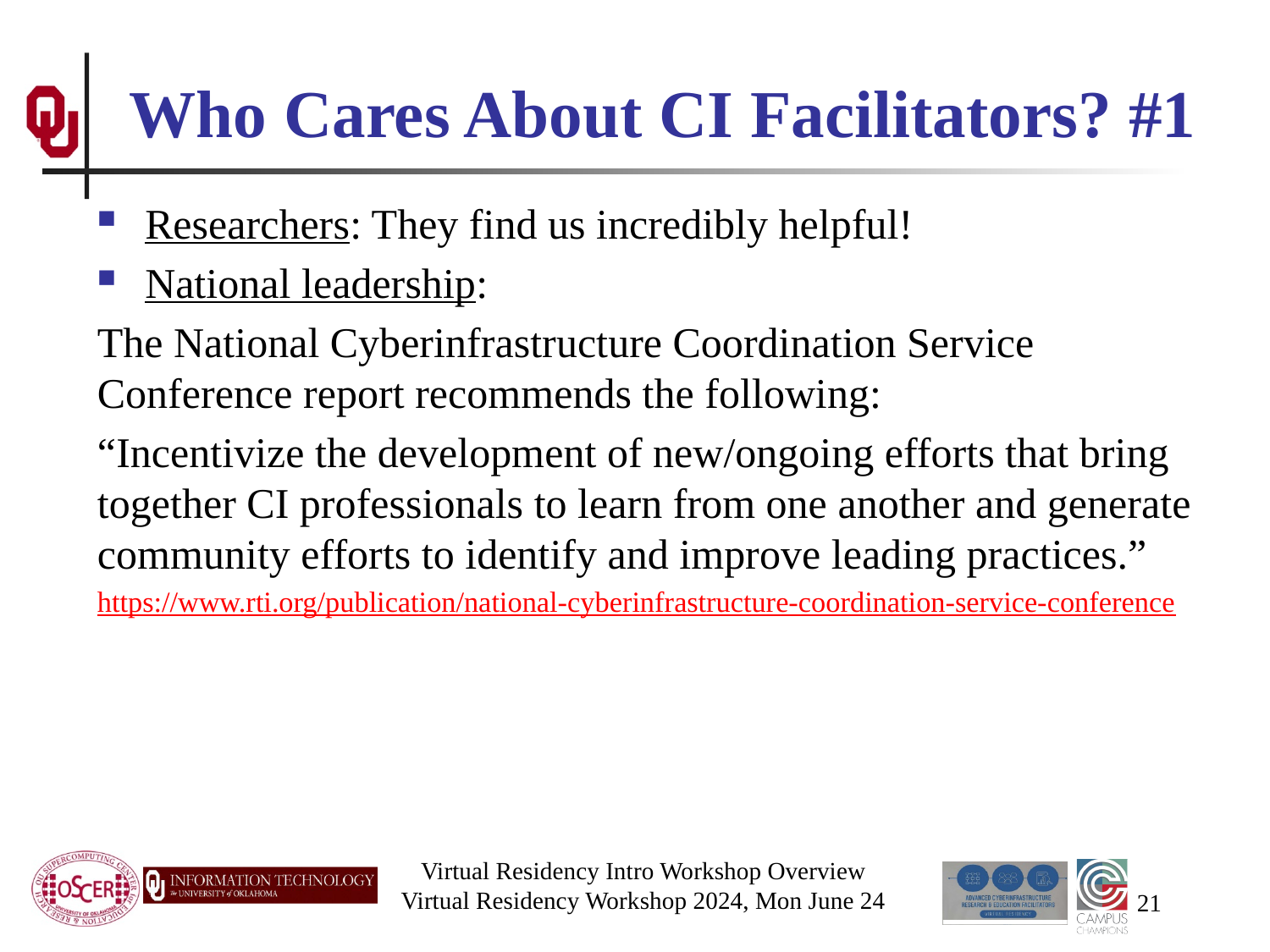

# Who Cares About CI Facilitators? #1
Researchers: They find us incredibly helpful!
National leadership:
The National Cyberinfrastructure Coordination Service Conference report recommends the following:
“Incentivize the development of new/ongoing efforts that bring together CI professionals to learn from one another and generate community efforts to identify and improve leading practices.”
https://www.rti.org/publication/national-cyberinfrastructure-coordination-service-conference

Virtual Residency Intro Workshop Overview
Virtual Residency Workshop 2024, Mon June 24
21